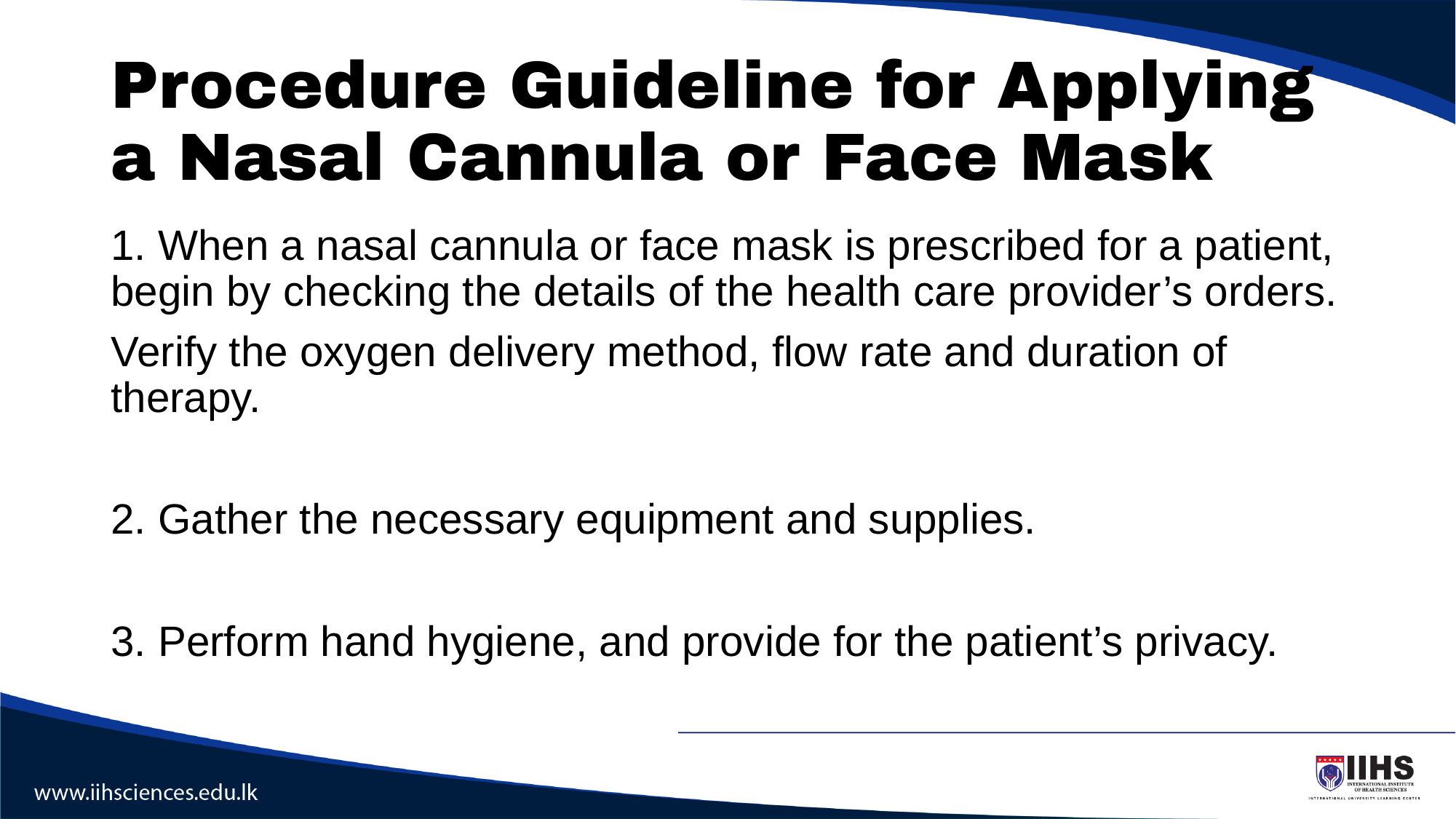

# Procedure Guideline for Applying a Nasal Cannula or Face Mask
1. When a nasal cannula or face mask is prescribed for a patient, begin by checking the details of the health care provider’s orders.
Verify the oxygen delivery method, flow rate and duration of therapy.

2. Gather the necessary equipment and supplies.

3. Perform hand hygiene, and provide for the patient’s privacy.